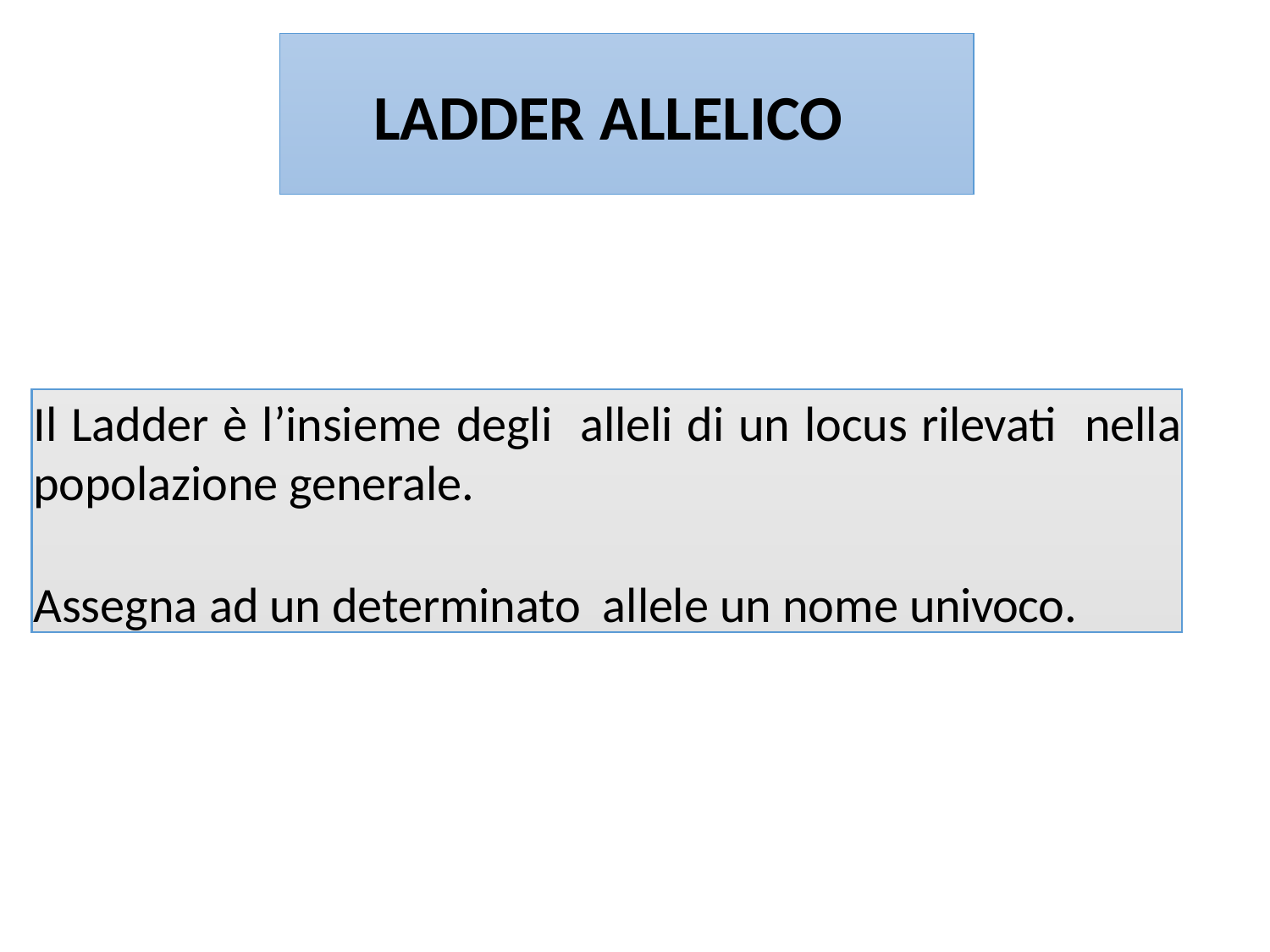

# LADDER ALLELICO
Il Ladder è l’insieme degli  alleli di un locus rilevati  nella popolazione generale.

Assegna ad un determinato  allele un nome univoco.